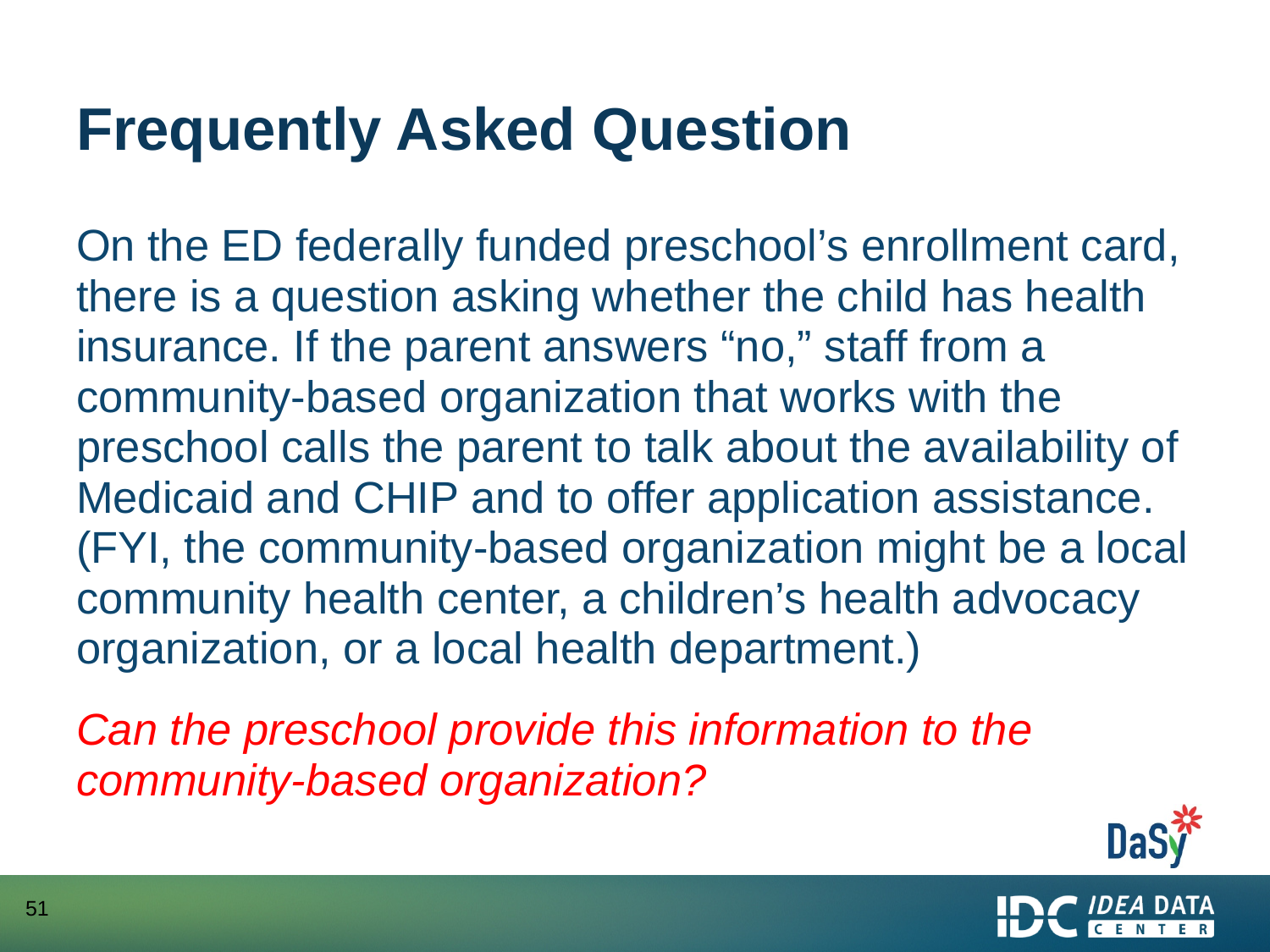

# Frequently Asked Question
On the ED federally funded preschool’s enrollment card, there is a question asking whether the child has health insurance. If the parent answers “no,” staff from a community-based organization that works with the preschool calls the parent to talk about the availability of Medicaid and CHIP and to offer application assistance. (FYI, the community-based organization might be a local community health center, a children’s health advocacy organization, or a local health department.)
Can the preschool provide this information to the community-based organization?
51